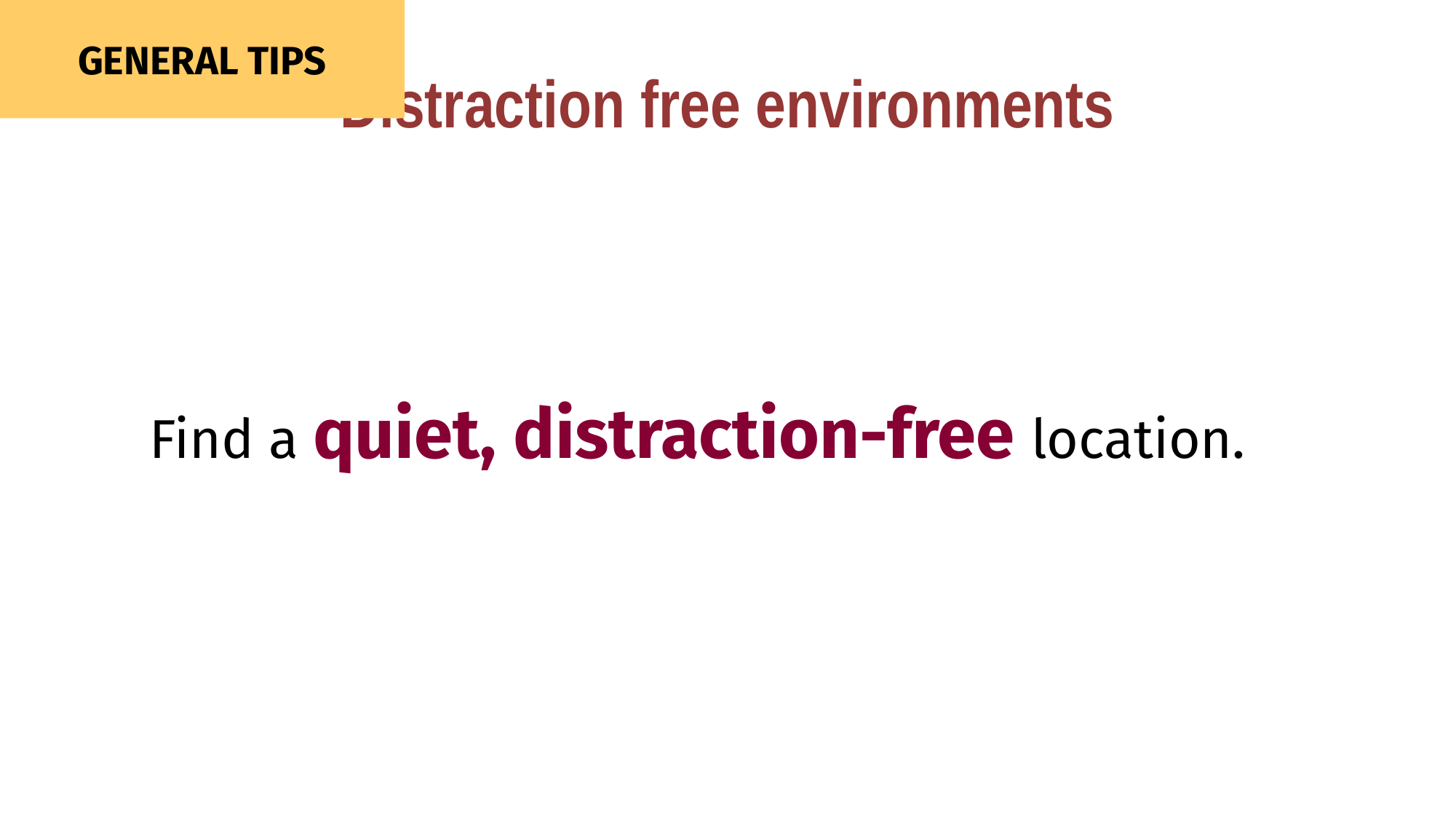

Distraction free environments
GENERAL TIPS
Find a quiet, distraction-free location.